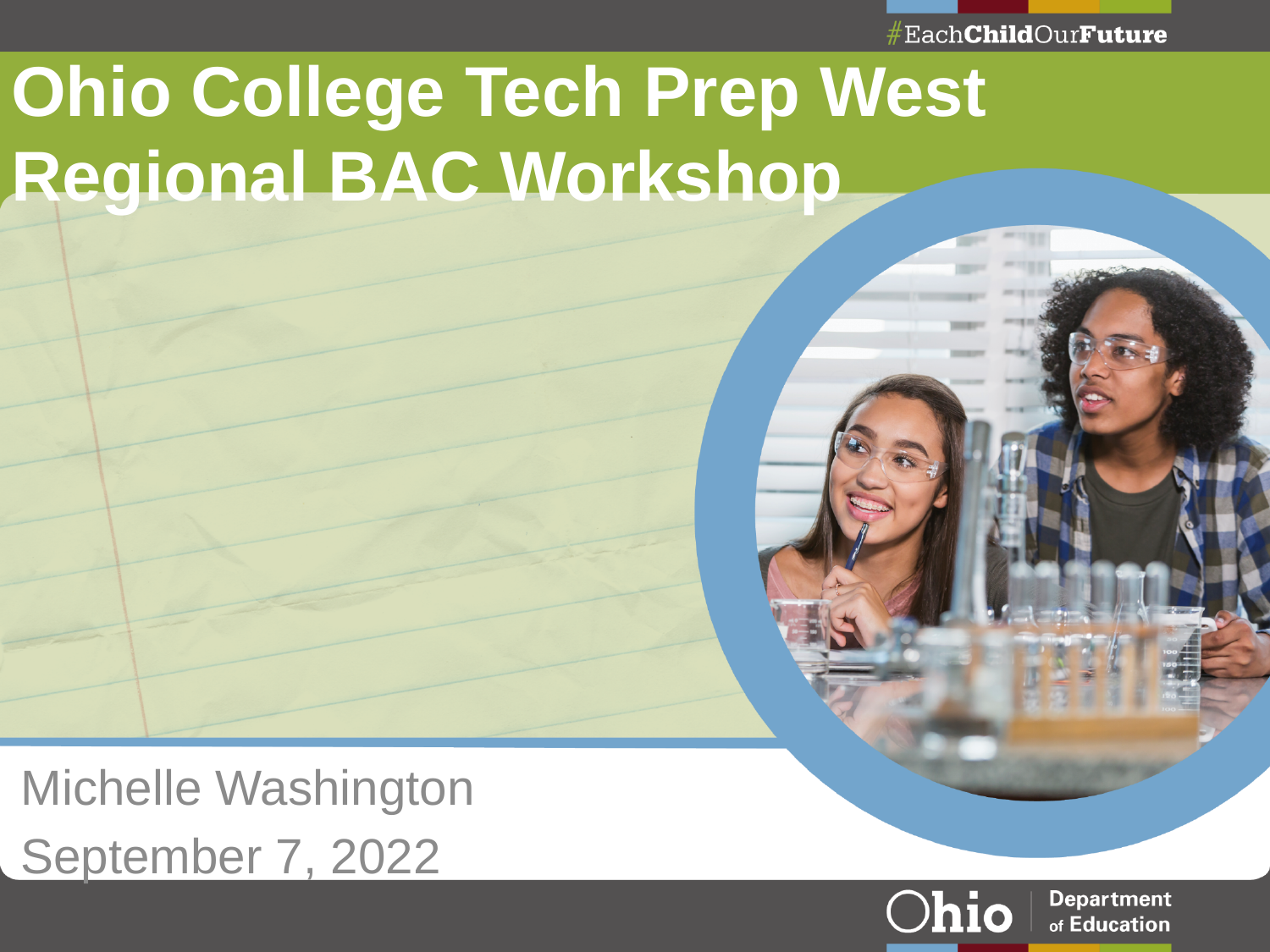

# Ohio College Tech Prep West Regional BAC Workshop
Michelle Washington
September 7, 2022